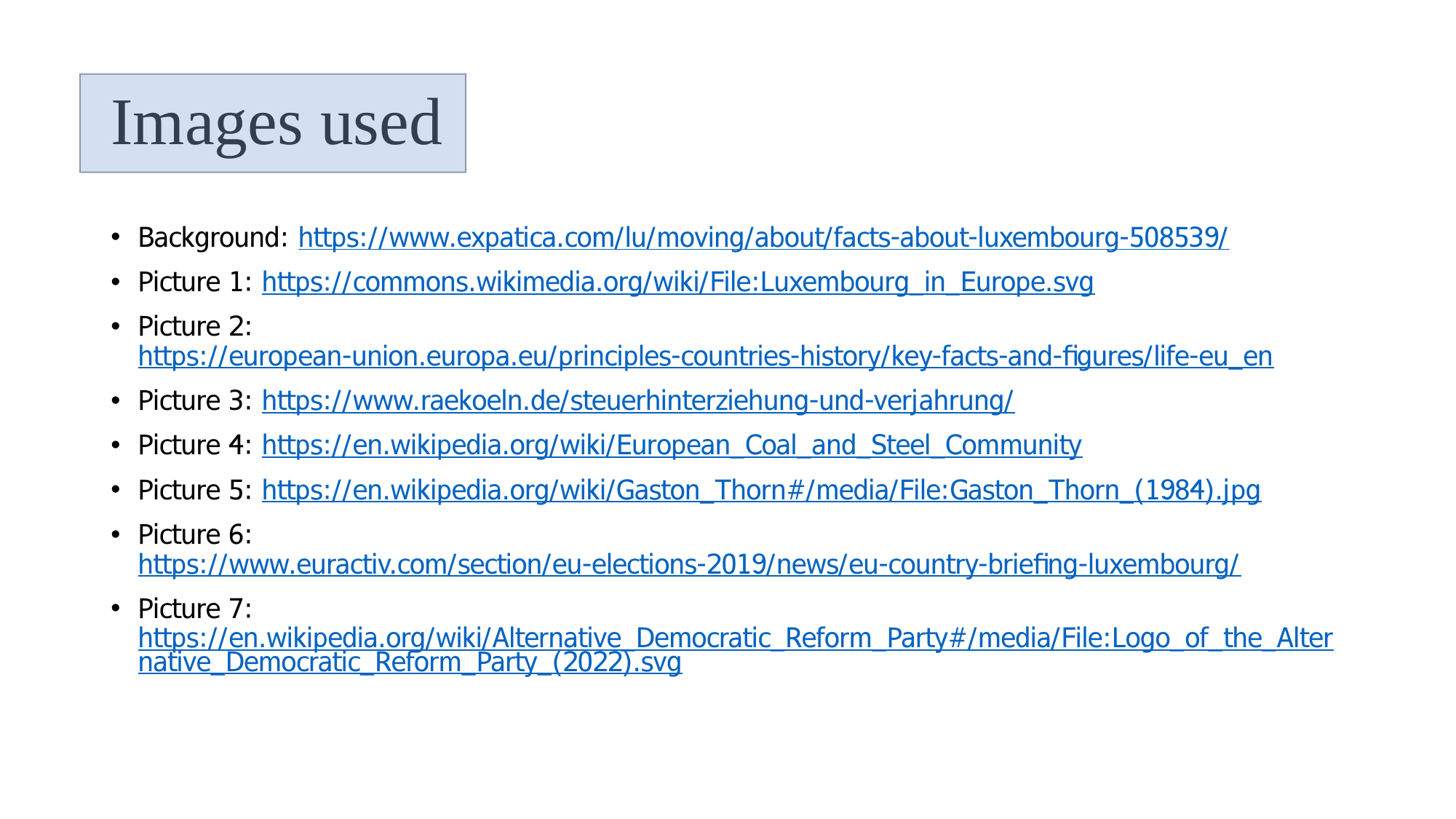

# Images used

Background: https://www.expatica.com/lu/moving/about/facts-about-luxembourg-508539/
Picture 1: https://commons.wikimedia.org/wiki/File:Luxembourg_in_Europe.svg
Picture 2: https://european-union.europa.eu/principles-countries-history/key-facts-and-figures/life-eu_en
Picture 3: https://www.raekoeln.de/steuerhinterziehung-und-verjahrung/
Picture 4: https://en.wikipedia.org/wiki/European_Coal_and_Steel_Community
Picture 5: https://en.wikipedia.org/wiki/Gaston_Thorn#/media/File:Gaston_Thorn_(1984).jpg
Picture 6: https://www.euractiv.com/section/eu-elections-2019/news/eu-country-briefing-luxembourg/
Picture 7: https://en.wikipedia.org/wiki/Alternative_Democratic_Reform_Party#/media/File:Logo_of_the_Alternative_Democratic_Reform_Party_(2022).svg